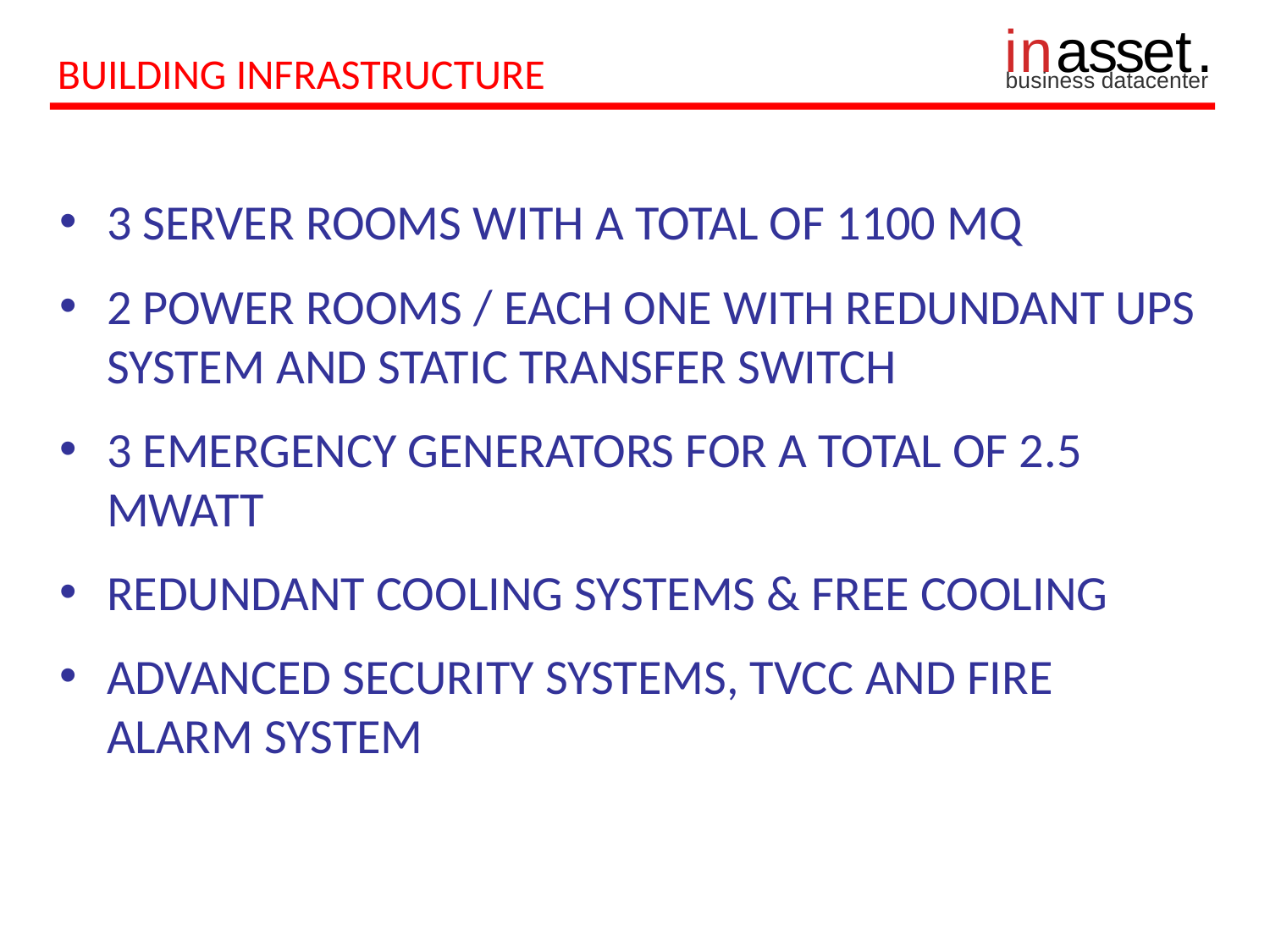

BUILDING INFRASTRUCTURE
3 SERVER ROOMS WITH A TOTAL OF 1100 MQ
2 POWER ROOMS / EACH ONE WITH REDUNDANT UPS SYSTEM AND STATIC TRANSFER SWITCH
3 EMERGENCY GENERATORS FOR A TOTAL OF 2.5 MWATT
REDUNDANT COOLING SYSTEMS & FREE COOLING
ADVANCED SECURITY SYSTEMS, TVCC AND FIRE ALARM SYSTEM